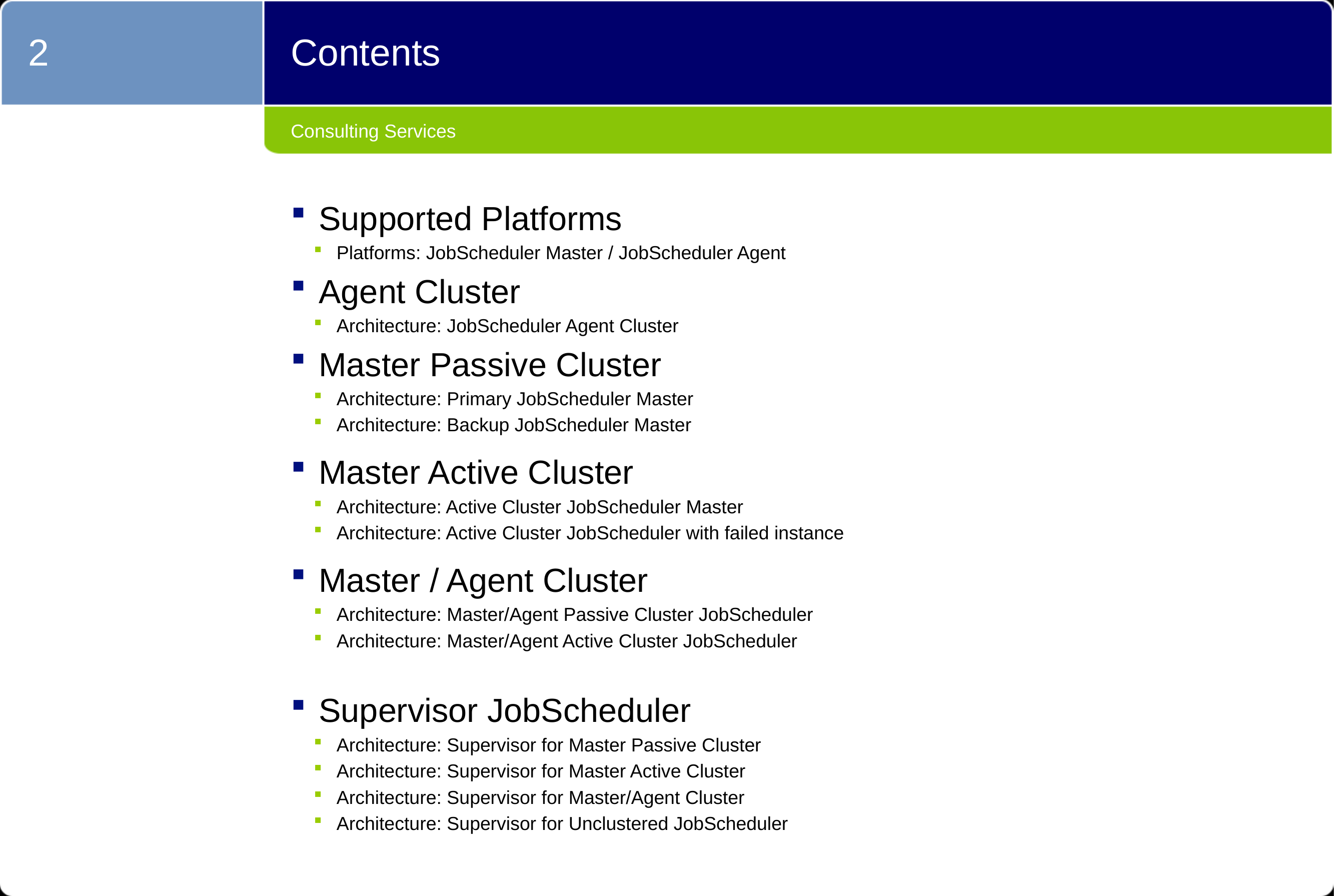

2
Contents
# Consulting Services

Supported Platforms
Platforms: JobScheduler Master / JobScheduler Agent
Agent Cluster
Architecture: JobScheduler Agent Cluster
Master Passive Cluster
Architecture: Primary JobScheduler Master
Architecture: Backup JobScheduler Master

Master Active Cluster
Architecture: Active Cluster JobScheduler Master
Architecture: Active Cluster JobScheduler with failed instance

Master / Agent Cluster
Architecture: Master/Agent Passive Cluster JobScheduler
Architecture: Master/Agent Active Cluster JobScheduler

Supervisor JobScheduler
Architecture: Supervisor for Master Passive Cluster
Architecture: Supervisor for Master Active Cluster
Architecture: Supervisor for Master/Agent Cluster
Architecture: Supervisor for Unclustered JobScheduler